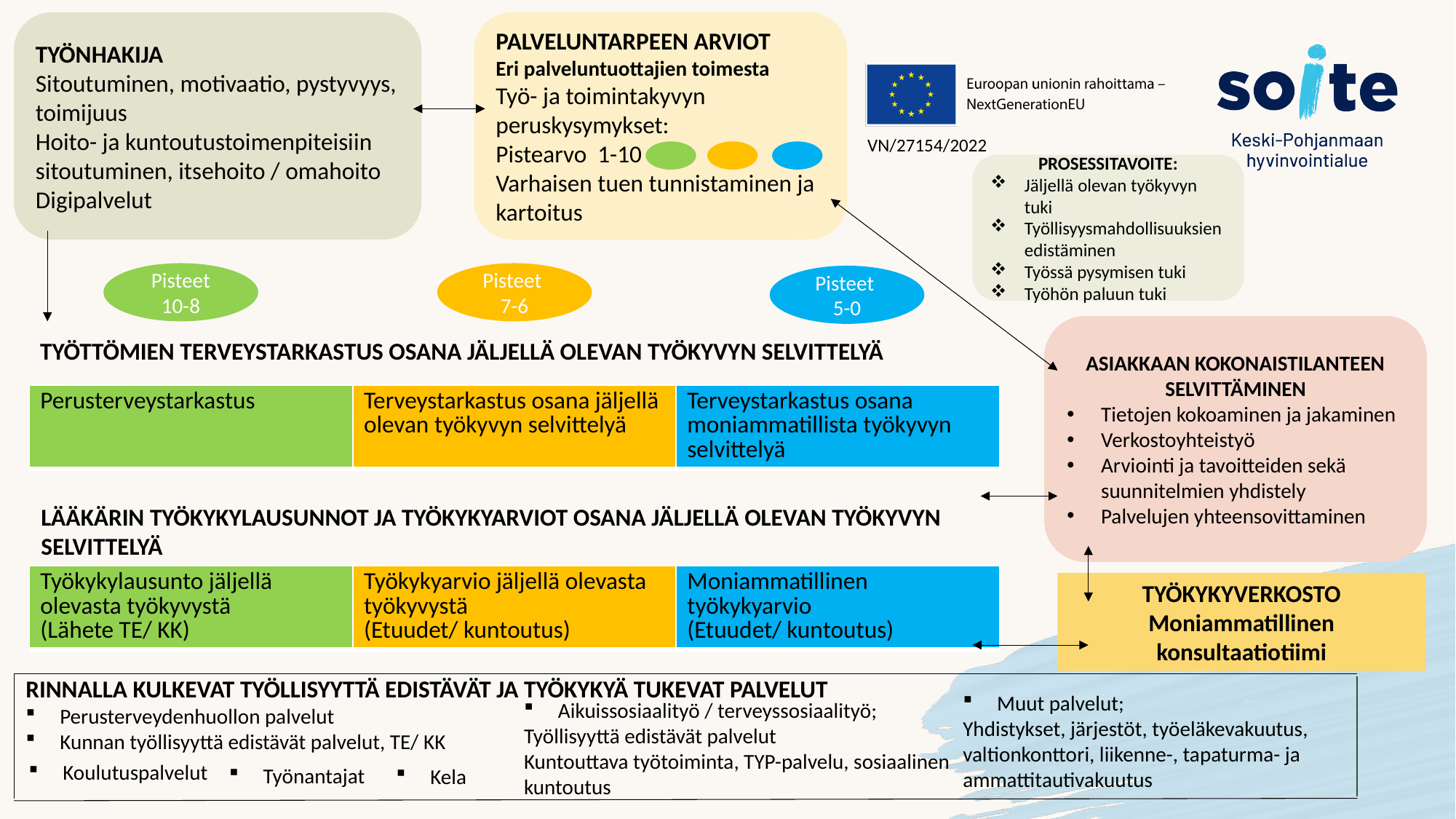

TYÖNHAKIJA
Sitoutuminen, motivaatio, pystyvyys, toimijuus
Hoito- ja kuntoutustoimenpiteisiin sitoutuminen, itsehoito / omahoito
Digipalvelut
PALVELUNTARPEEN ARVIOT
Eri palveluntuottajien toimesta
Työ- ja toimintakyvyn peruskysymykset:
Pistearvo  1-10
Varhaisen tuen tunnistaminen ja kartoitus

PROSESSITAVOITE:
Jäljellä olevan työkyvyn tuki
Työllisyysmahdollisuuksien edistäminen
Työssä pysymisen tuki
Työhön paluun tuki
Pisteet
7-6
Pisteet 10-8
Pisteet
5-0
ASIAKKAAN KOKONAISTILANTEEN SELVITTÄMINEN
Tietojen kokoaminen ja jakaminen
Verkostoyhteistyö
Arviointi ja tavoitteiden sekä suunnitelmien yhdistely
Palvelujen yhteensovittaminen
TYÖTTÖMIEN TERVEYSTARKASTUS OSANA JÄLJELLÄ OLEVAN TYÖKYVYN SELVITTELYÄ
| Perusterveystarkastus | Terveystarkastus osana jäljellä olevan työkyvyn selvittelyä | Terveystarkastus osana moniammatillista työkyvyn selvittelyä |
| --- | --- | --- |
LÄÄKÄRIN TYÖKYKYLAUSUNNOT JA TYÖKYKYARVIOT OSANA JÄLJELLÄ OLEVAN TYÖKYVYN SELVITTELYÄ
| Työkykylausunto jäljellä olevasta työkyvystä (Lähete TE/ KK) | Työkykyarvio jäljellä olevasta työkyvystä (Etuudet/ kuntoutus) | Moniammatillinen työkykyarvio (Etuudet/ kuntoutus) |
| --- | --- | --- |
TYÖKYKYVERKOSTO
Moniammatillinen konsultaatiotiimi
RINNALLA KULKEVAT TYÖLLISYYTTÄ EDISTÄVÄT JA TYÖKYKYÄ TUKEVAT PALVELUT
Perusterveydenhuollon palvelut
Kunnan työllisyyttä edistävät palvelut, TE/ KK
Muut palvelut;
Yhdistykset, järjestöt, työeläkevakuutus, valtionkonttori, liikenne-, tapaturma- ja ammattitautivakuutus
Aikuissosiaalityö / terveyssosiaalityö;
Työllisyyttä edistävät palvelut
Kuntouttava työtoiminta, TYP-palvelu, sosiaalinen kuntoutus
Koulutuspalvelut
Työnantajat
Kela